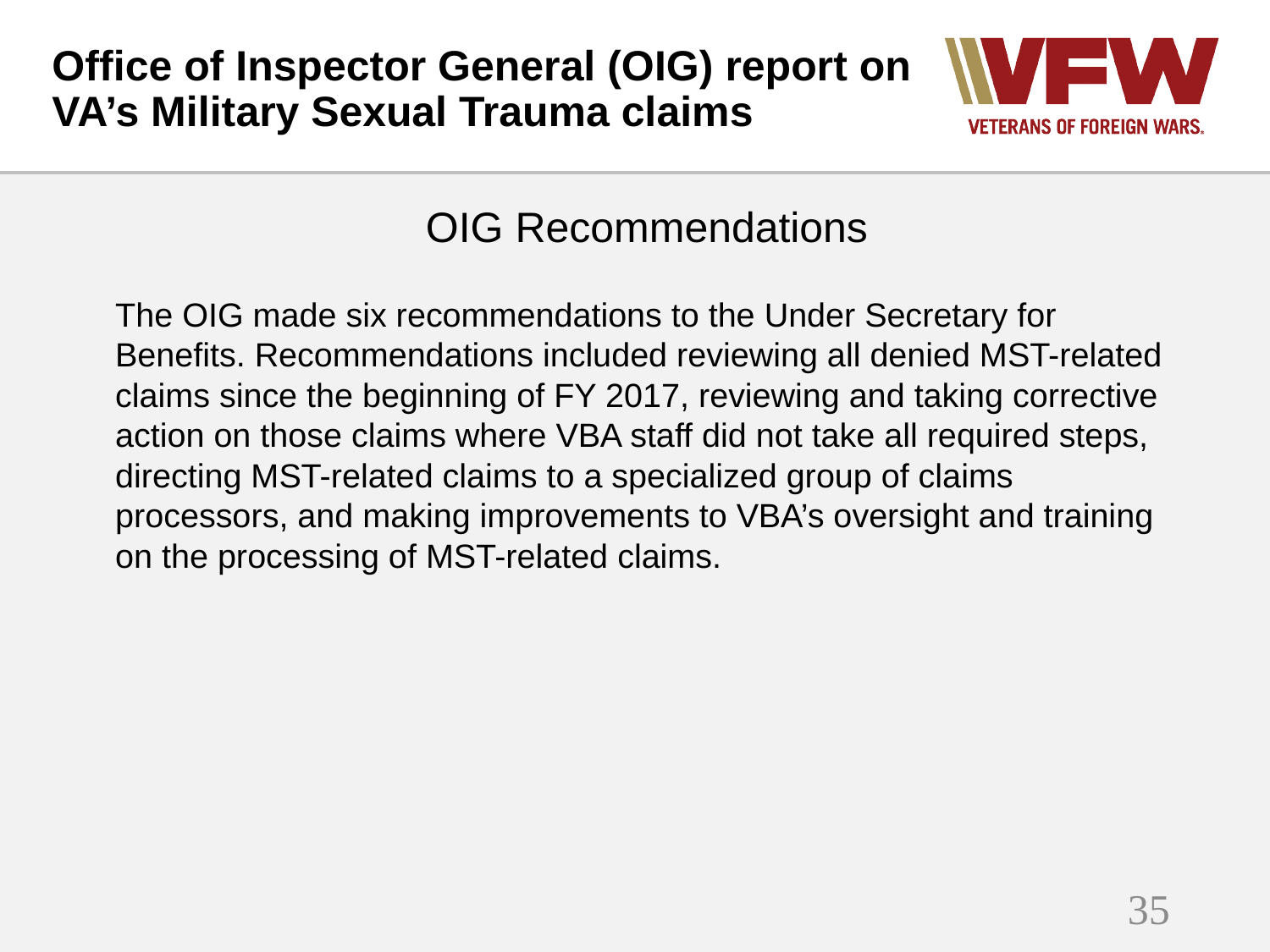

# Office of Inspector General (OIG) report on VA’s Military Sexual Trauma claims
OIG Recommendations

The OIG made six recommendations to the Under Secretary for Benefits. Recommendations included reviewing all denied MST-related claims since the beginning of FY 2017, reviewing and taking corrective action on those claims where VBA staff did not take all required steps, directing MST-related claims to a specialized group of claims processors, and making improvements to VBA’s oversight and training on the processing of MST-related claims.
35